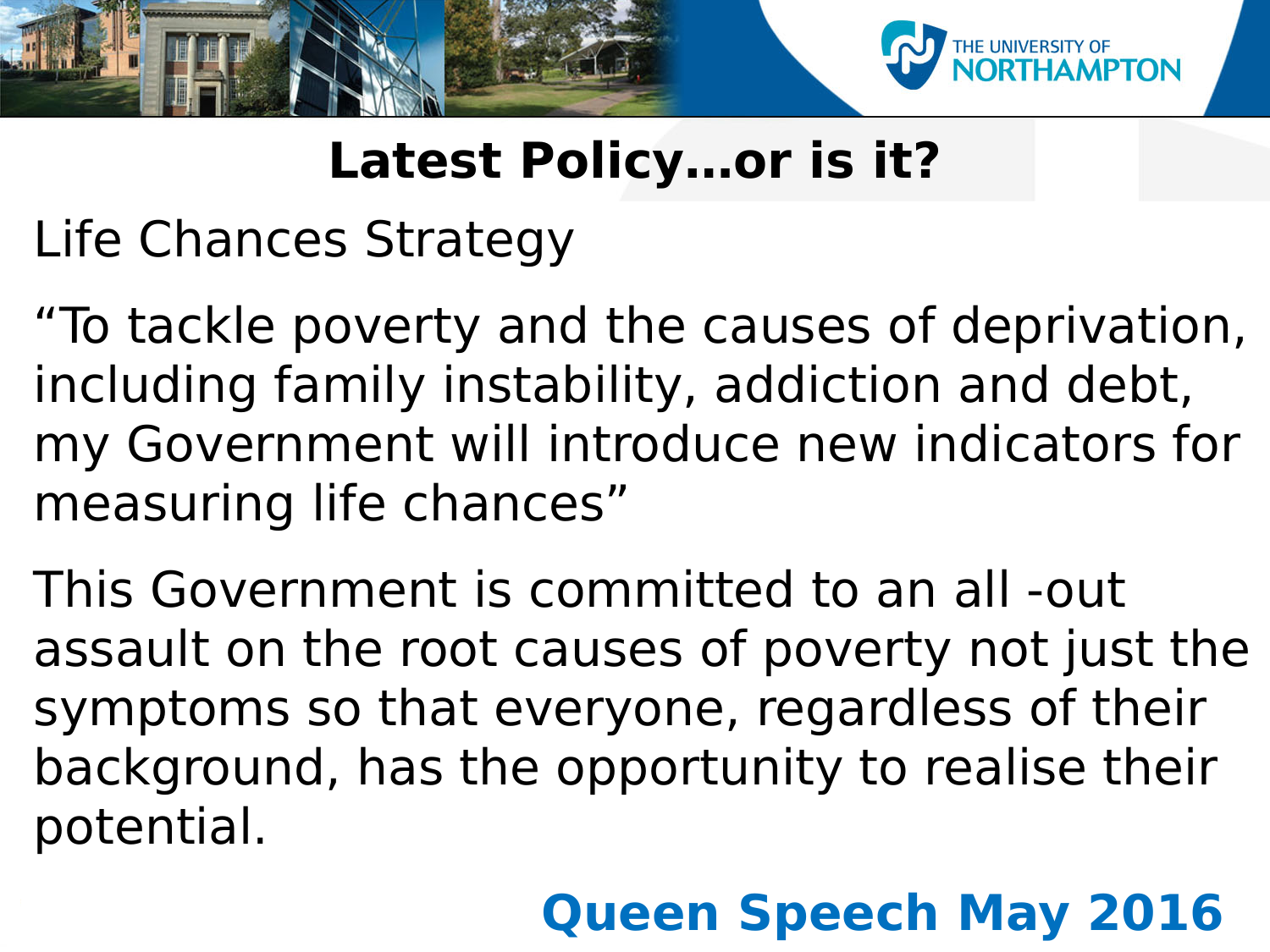

# Latest Policy…or is it?
Life Chances Strategy
“To tackle poverty and the causes of deprivation, including family instability, addiction and debt, my Government will introduce new indicators for measuring life chances”
This Government is committed to an all -out assault on the root causes of poverty not just the symptoms so that everyone, regardless of their background, has the opportunity to realise their potential.
				Queen Speech May 2016